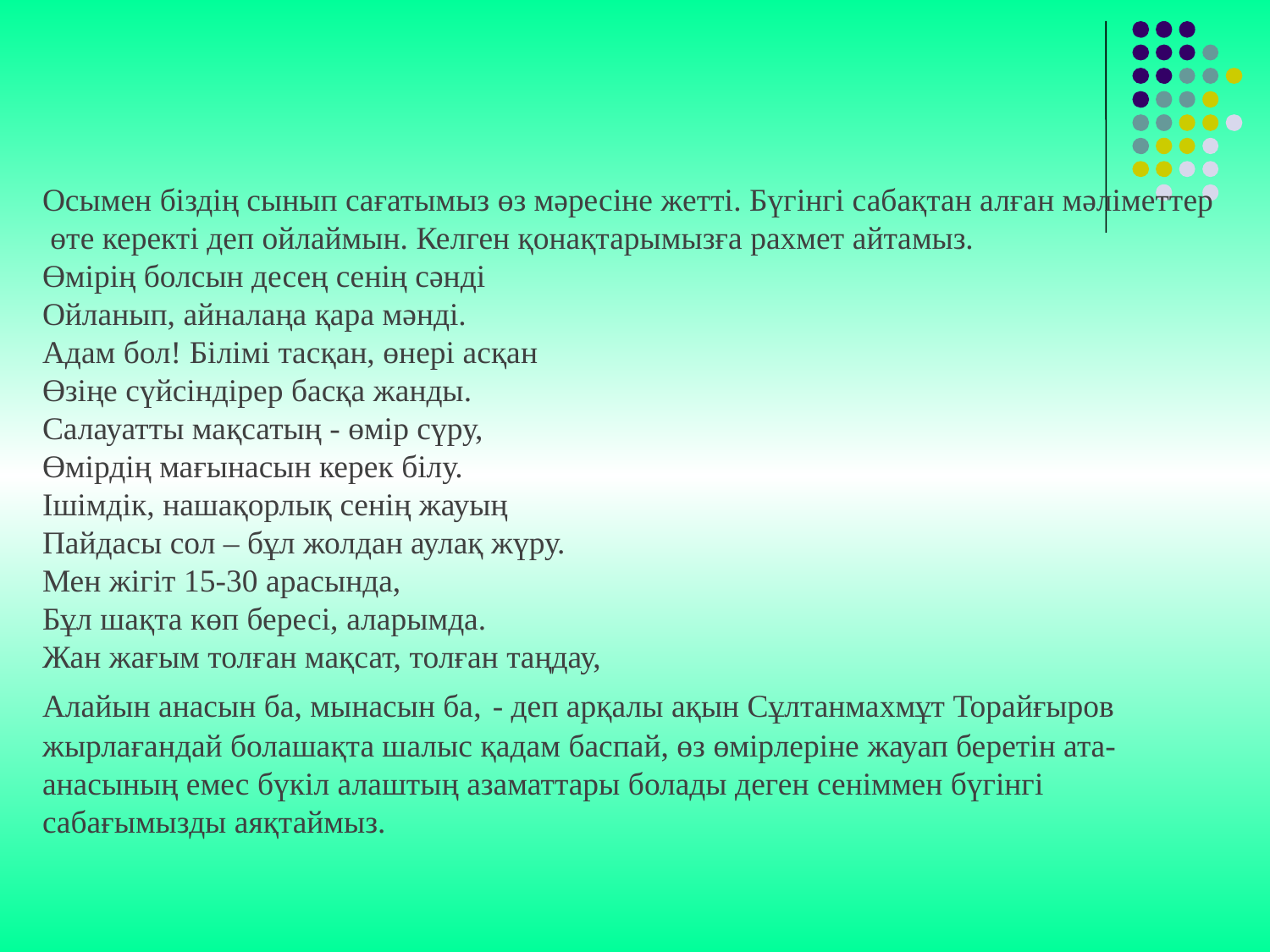

Осымен біздің сынып сағатымыз өз мәресіне жетті. Бүгінгі сабақтан алған мәліметтер  өте керекті деп ойлаймын. Келген қонақтарымызға рахмет айтамыз.
Өмірің болсын десең сенің сәнді
Ойланып, айналаңа қара мәнді.
Адам бол! Білімі тасқан, өнері асқан
Өзіңе сүйсіндірер басқа жанды.
Салауатты мақсатың - өмір сүру,
Өмірдің мағынасын керек білу.
Ішімдік, нашақорлық сенің жауың
Пайдасы сол – бұл жолдан аулақ жүру.
Мен жігіт 15-30 арасында,
Бұл шақта көп бересі, аларымда.
Жан жағым толған мақсат, толған таңдау,
Алайын анасын ба, мынасын ба, - деп арқалы ақын Сұлтанмахмұт Торайғыров жырлағандай болашақта шалыс қадам баспай, өз өмірлеріне жауап беретін ата-анасының емес бүкіл алаштың азаматтары болады деген сеніммен бүгінгі сабағымызды аяқтаймыз.